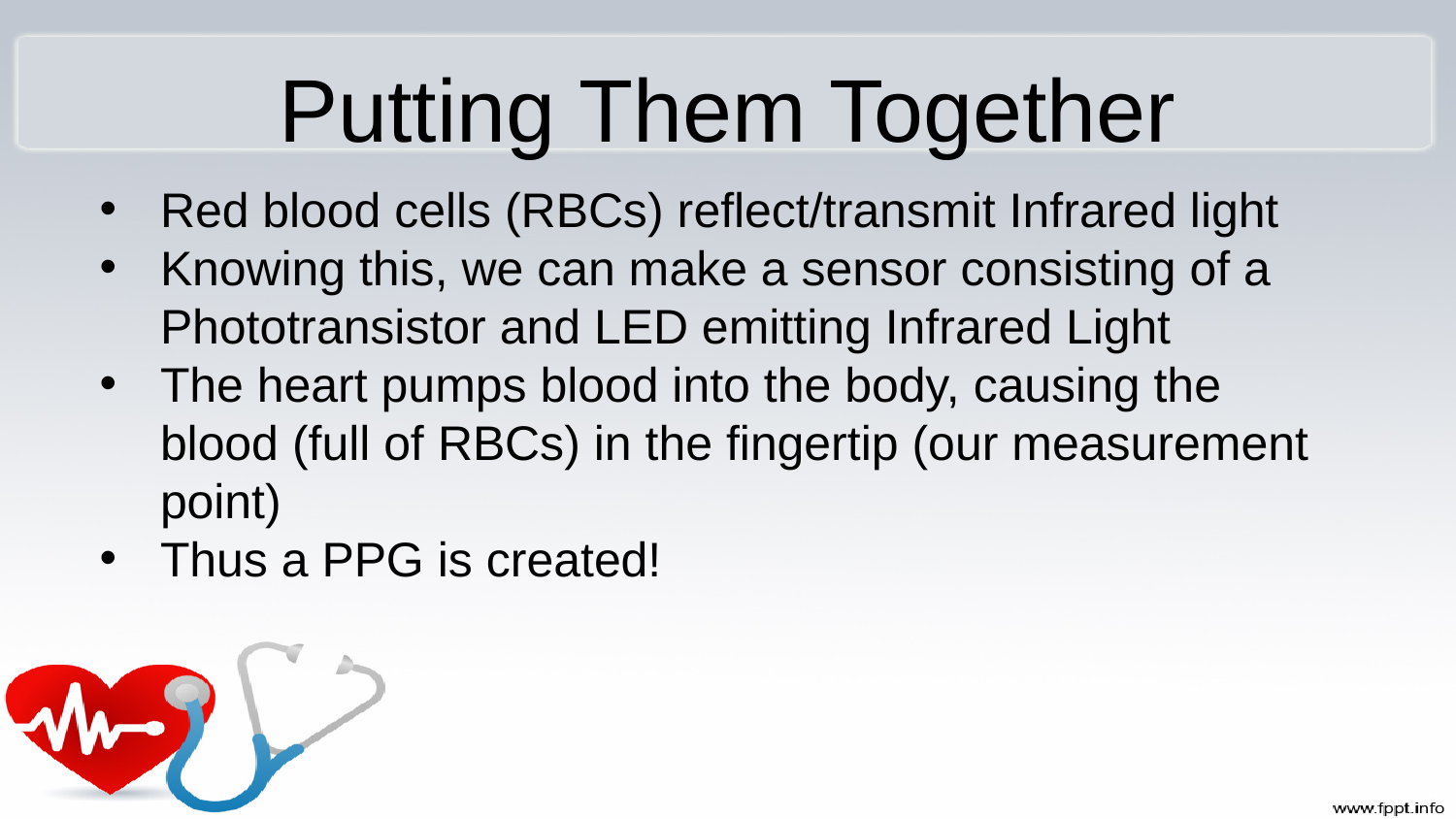

# Putting Them Together
Red blood cells (RBCs) reflect/transmit Infrared light
Knowing this, we can make a sensor consisting of a Phototransistor and LED emitting Infrared Light
The heart pumps blood into the body, causing the   blood (full of RBCs) in the fingertip (our measurement point)
Thus a PPG is created!